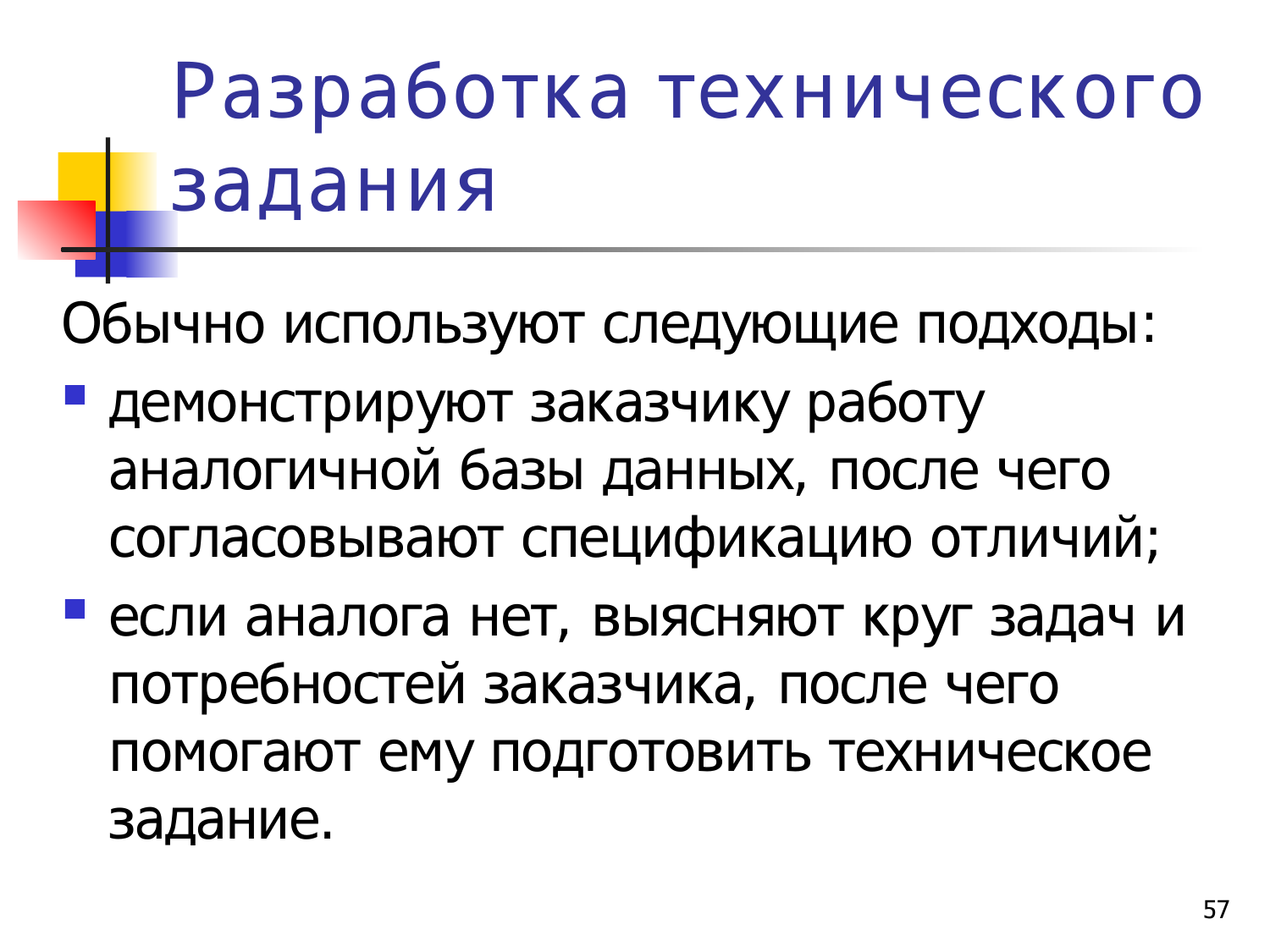

# Разработка технического задания
Обычно используют следующие подходы:
демонстрируют заказчику работу аналогичной базы данных, после чего согласовывают спецификацию отличий;
если аналога нет, выясняют круг задач и потребностей заказчика, после чего
помогают ему подготовить техническое задание.

57